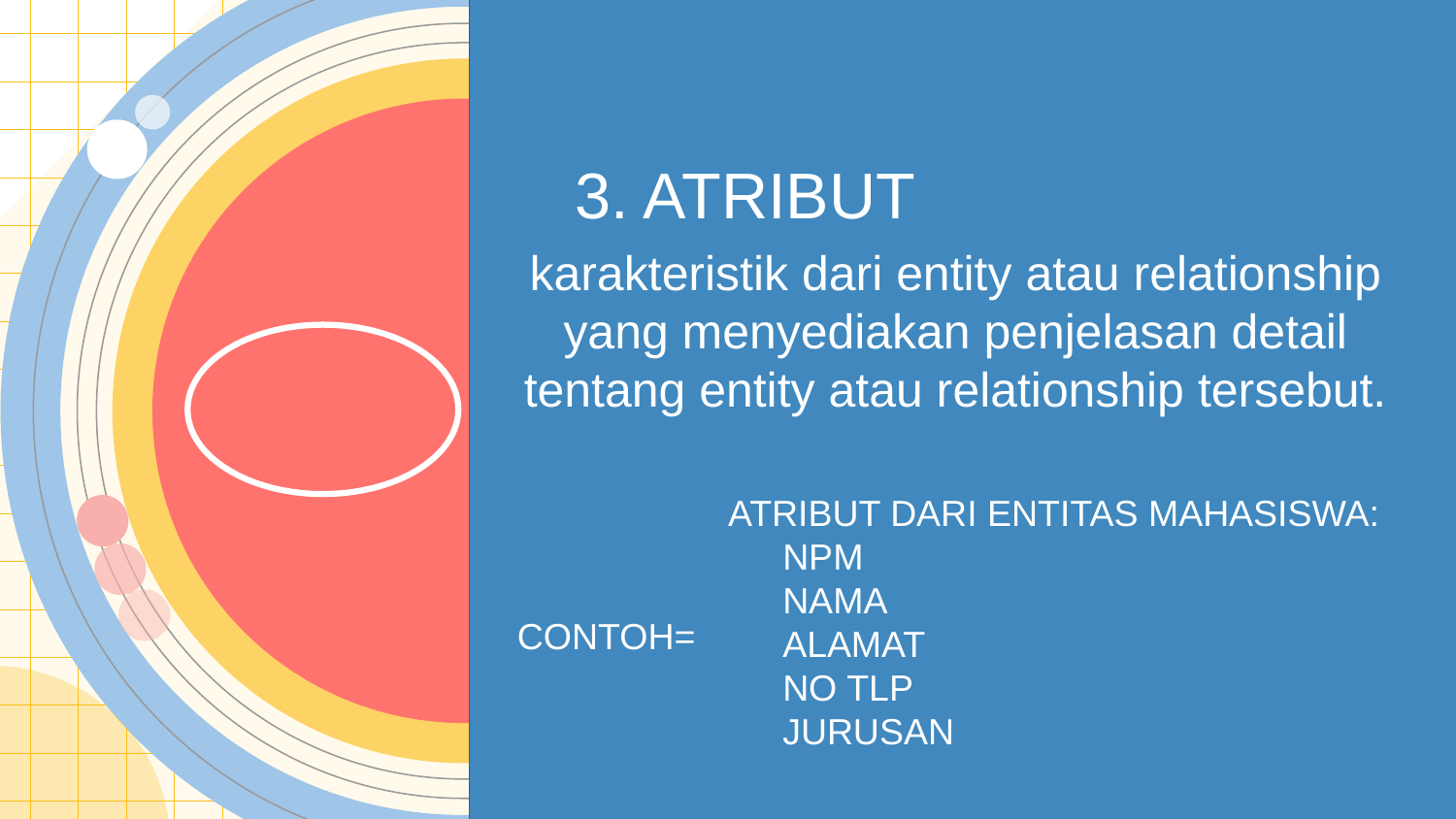

# 3. ATRIBUT
karakteristik dari entity atau relationship yang menyediakan penjelasan detail tentang entity atau relationship tersebut.

CONTOH=
ATRIBUT DARI ENTITAS MAHASISWA:
NPM
NAMA
ALAMAT
NO TLP
JURUSAN